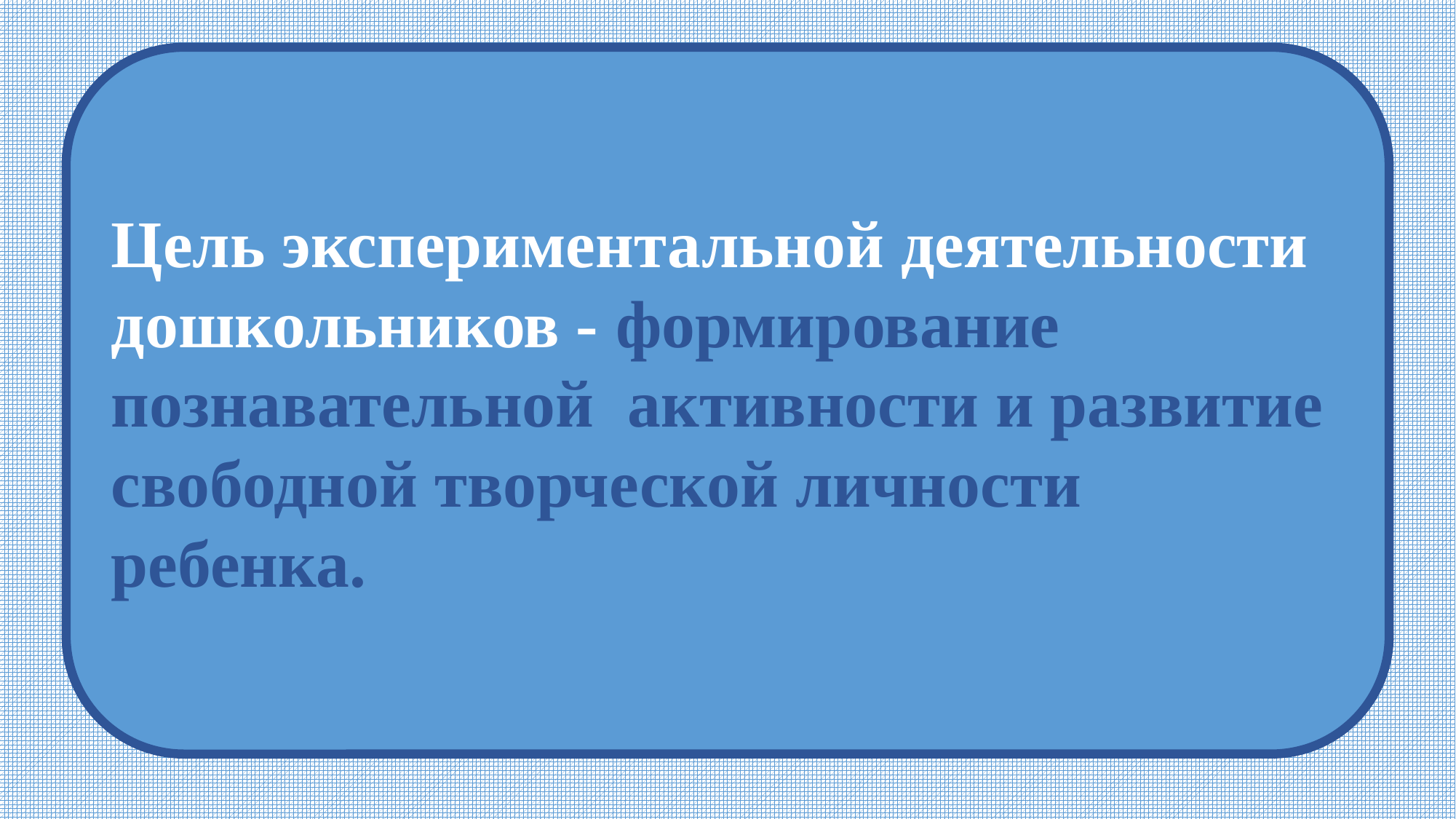

Цель экспериментальной деятельности дошкольников - формирование познавательной  активности и развитие свободной творческой личности ребенка.